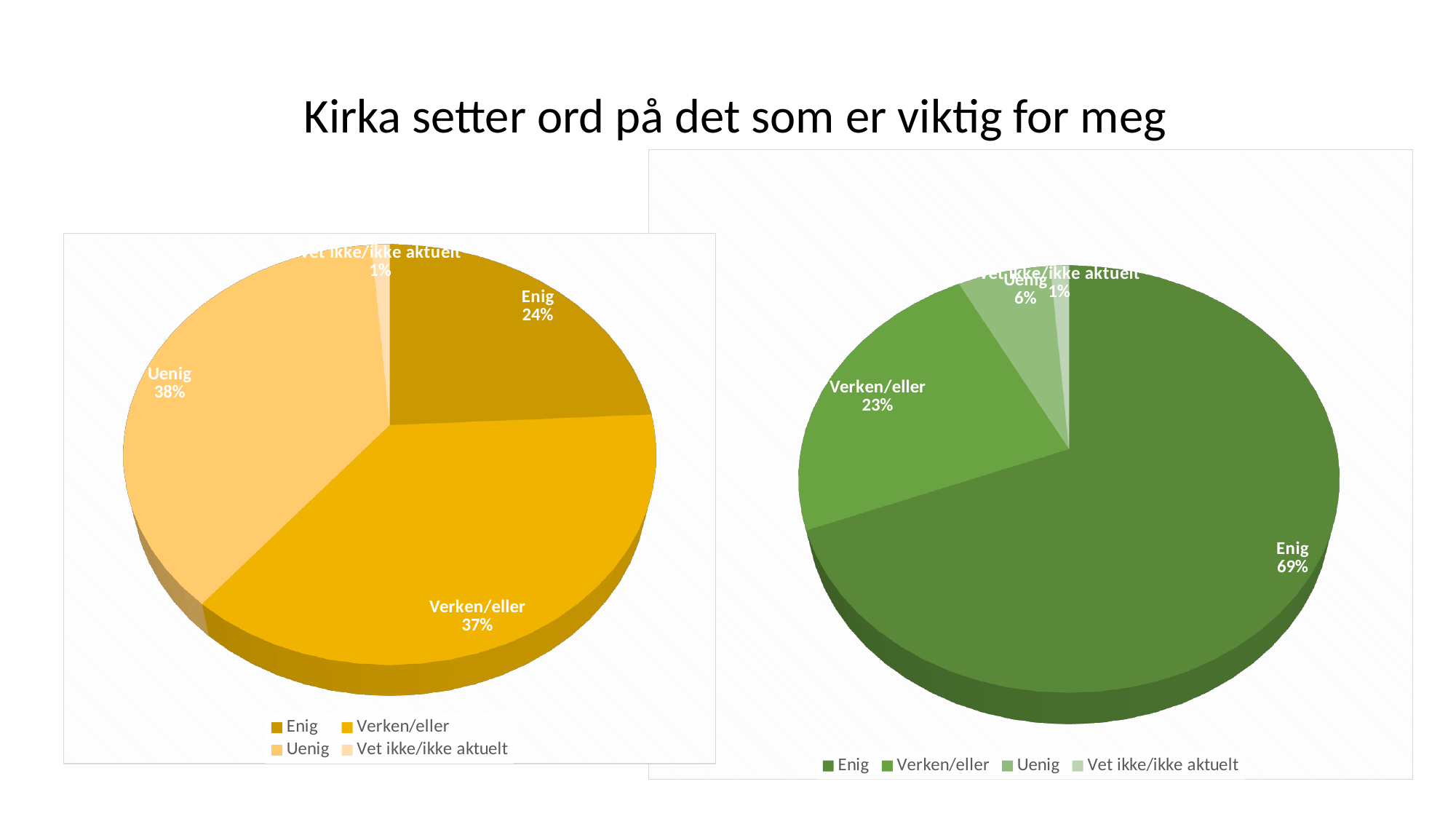

Kirka setter ord på det som er viktig for meg

[unsupported chart]

[unsupported chart]